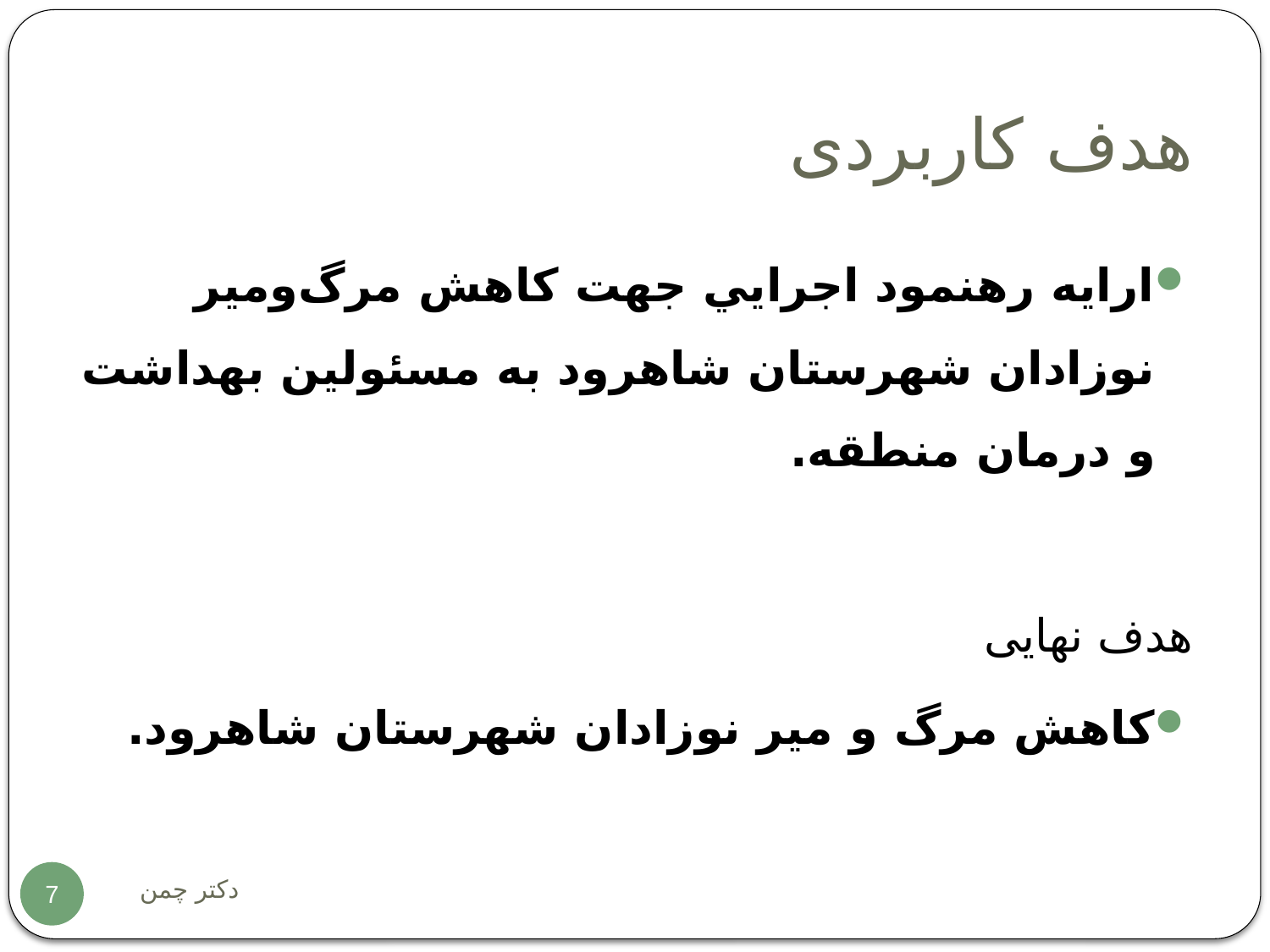

# هدف کاربردی
ارايه رهنمود اجرايي جهت كاهش مرگ‌ومير نوزادان شهرستان شاهرود به مسئولین بهداشت و درمان منطقه.

هدف نهایی
كاهش مرگ ‌و مير نوزادان شهرستان شاهرود.

دکتر چمن
7